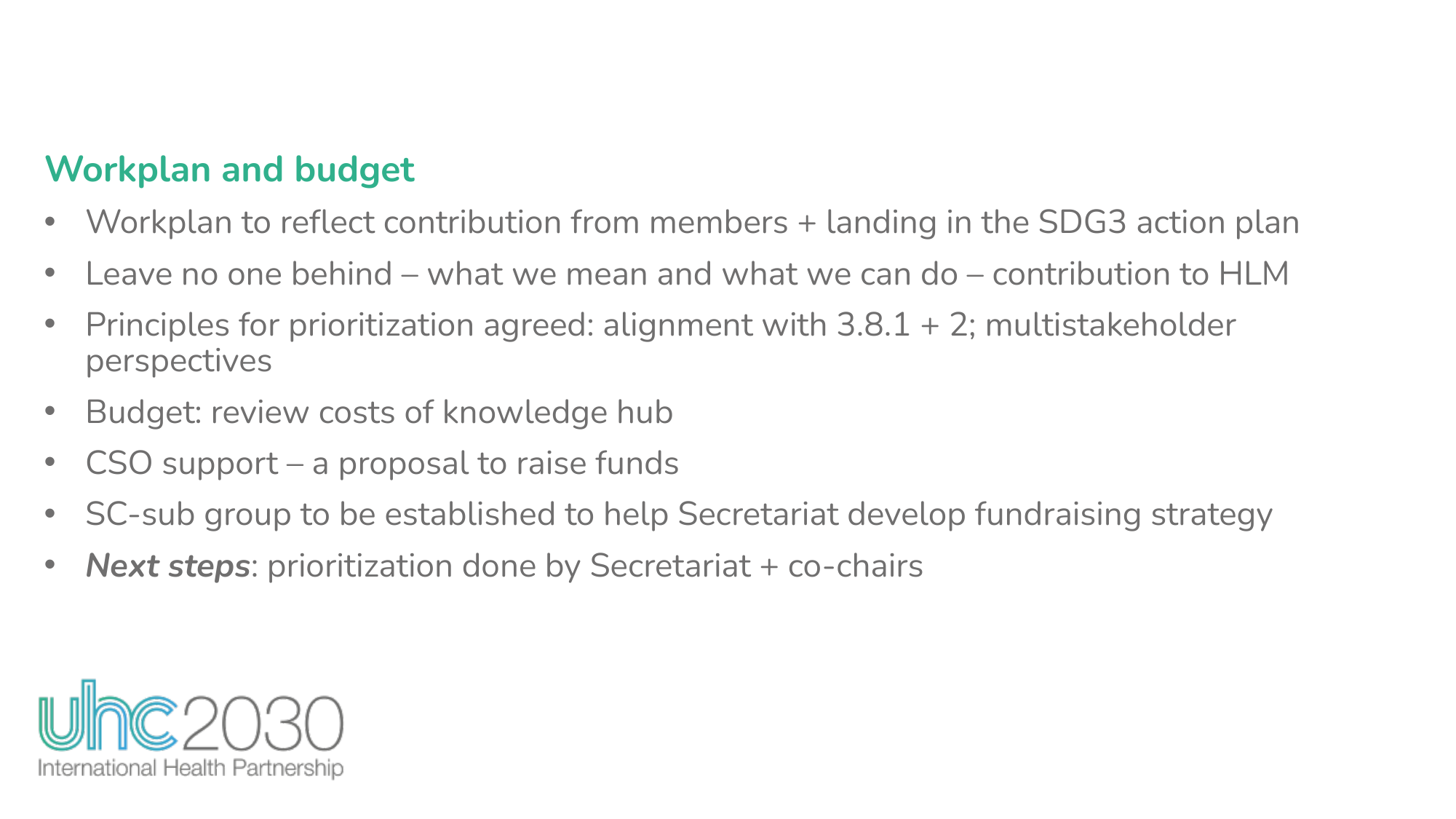

Workplan and budget
Workplan to reflect contribution from members + landing in the SDG3 action plan
Leave no one behind – what we mean and what we can do – contribution to HLM
Principles for prioritization agreed: alignment with 3.8.1 + 2; multistakeholder perspectives
Budget: review costs of knowledge hub
CSO support – a proposal to raise funds
SC-sub group to be established to help Secretariat develop fundraising strategy
Next steps: prioritization done by Secretariat + co-chairs